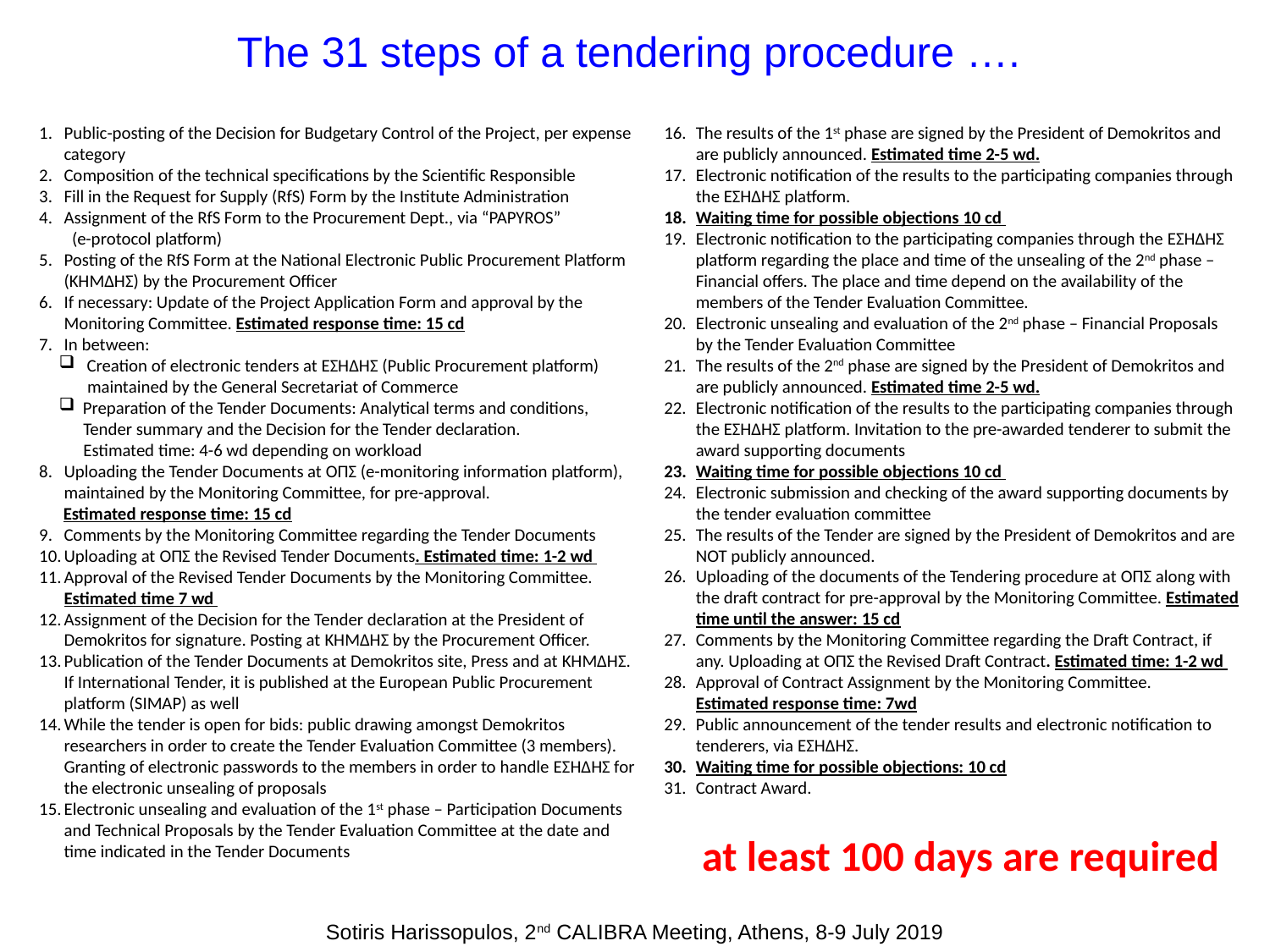

The 31 steps of a tendering procedure ….
Public-posting of the Decision for Budgetary Control of the Project, per expense category
Composition of the technical specifications by the Scientific Responsible
Fill in the Request for Supply (RfS) Form by the Institute Administration
Assignment of the RfS Form to the Procurement Dept., via “PAPYROS”                      (e-protocol platform)
Posting of the RfS Form at the National Electronic Public Procurement Platform (ΚΗΜΔΗΣ) by the Procurement Officer
If necessary: Update of the Project Application Form and approval by the Monitoring Committee. Estimated response time: 15 cd
In between:
 Creation of electronic tenders at ΕΣΗΔΗΣ (Public Procurement platform)
       maintained by the General Secretariat of Commerce
Preparation of the Tender Documents: Analytical terms and conditions,
      Tender summary and the Decision for the Tender declaration.
      Estimated time: 4-6 wd depending on workload
Uploading the Tender Documents at ΟΠΣ (e-monitoring information platform), maintained by the Monitoring Committee, for pre-approval.
      Estimated response time: 15 cd
Comments by the Monitoring Committee regarding the Tender Documents
Uploading at ΟΠΣ the Revised Tender Documents. Estimated time: 1-2 wd
Approval of the Revised Tender Documents by the Monitoring Committee. Estimated time 7 wd
Assignment of the Decision for the Tender declaration at the President of Demokritos for signature. Posting at ΚΗΜΔΗΣ by the Procurement Officer.
Publication of the Tender Documents at Demokritos site, Press and at ΚΗΜΔΗΣ. If International Tender, it is published at the European Public Procurement platform (SIMAP) as well
While the tender is open for bids: public drawing amongst Demokritos researchers in order to create the Tender Evaluation Committee (3 members). Granting of electronic passwords to the members in order to handle ΕΣΗΔΗΣ for the electronic unsealing of proposals
Electronic unsealing and evaluation of the 1st phase – Participation Documents and Technical Proposals by the Tender Evaluation Committee at the date and time indicated in the Tender Documents
The results of the 1st phase are signed by the President of Demokritos and are publicly announced. Estimated time 2-5 wd.
Electronic notification of the results to the participating companies through the ΕΣΗΔΗΣ platform.
Waiting time for possible objections 10 cd
Electronic notification to the participating companies through the ΕΣΗΔΗΣ platform regarding the place and time of the unsealing of the 2nd phase – Financial offers. The place and time depend on the availability of the members of the Tender Evaluation Committee.
Electronic unsealing and evaluation of the 2nd phase – Financial Proposals by the Tender Evaluation Committee
The results of the 2nd phase are signed by the President of Demokritos and are publicly announced. Estimated time 2-5 wd.
Electronic notification of the results to the participating companies through the ΕΣΗΔΗΣ platform. Invitation to the pre-awarded tenderer to submit the award supporting documents
Waiting time for possible objections 10 cd
Electronic submission and checking of the award supporting documents by the tender evaluation committee
The results of the Tender are signed by the President of Demokritos and are NOT publicly announced.
Uploading of the documents of the Tendering procedure at ΟΠΣ along with the draft contract for pre-approval by the Monitoring Committee. Estimated time until the answer: 15 cd
Comments by the Monitoring Committee regarding the Draft Contract, if any. Uploading at ΟΠΣ the Revised Draft Contract. Estimated time: 1-2 wd
Approval of Contract Assignment by the Monitoring Committee.                     Estimated response time: 7wd
Public announcement of the tender results and electronic notification to tenderers, via ΕΣΗΔΗΣ.
Waiting time for possible objections: 10 cd
Contract Award.
at least 100 days are required
Sotiris Harissopulos, 2nd CALIBRA Meeting, Athens, 8-9 July 2019